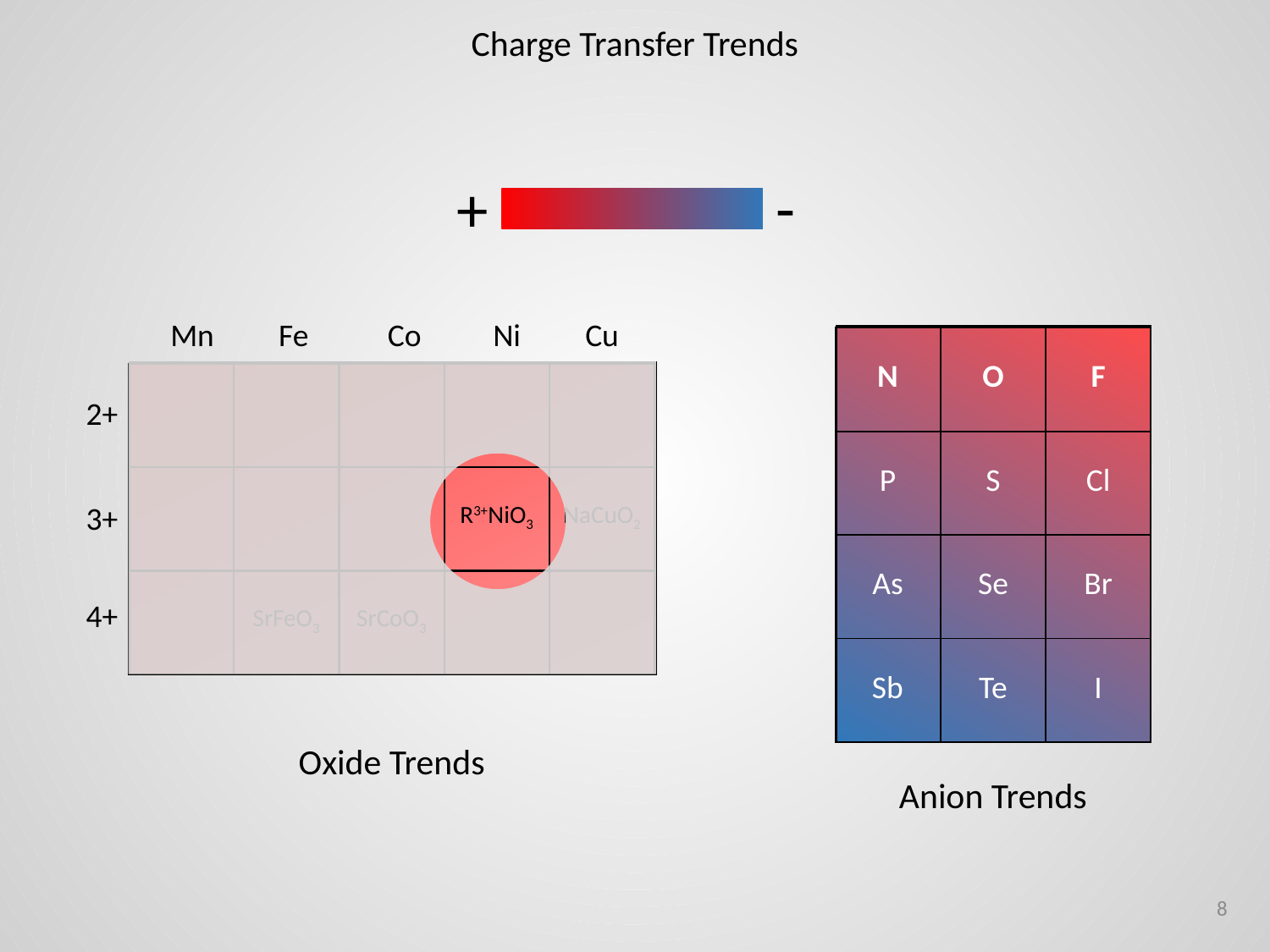

Charge Transfer Trends
-
+

   Mn         Fe           Co          Ni         Cu

| N | O | F |
| --- | --- | --- |
| P | S | Cl |
| As | Se | Br |
| Sb | Te | I |

|  |  |  |  |  |
| --- | --- | --- | --- | --- |
|  |  |  | R3+NiO3 | NaCuO2 |
|  | SrFeO3 | SrCoO3 |  |  |
|  |  |  |  |  |
| --- | --- | --- | --- | --- |
|  |  |  |  |  |
|  |  |  |  |  |
2+
3+
4+
Oxide Trends
Anion Trends
8